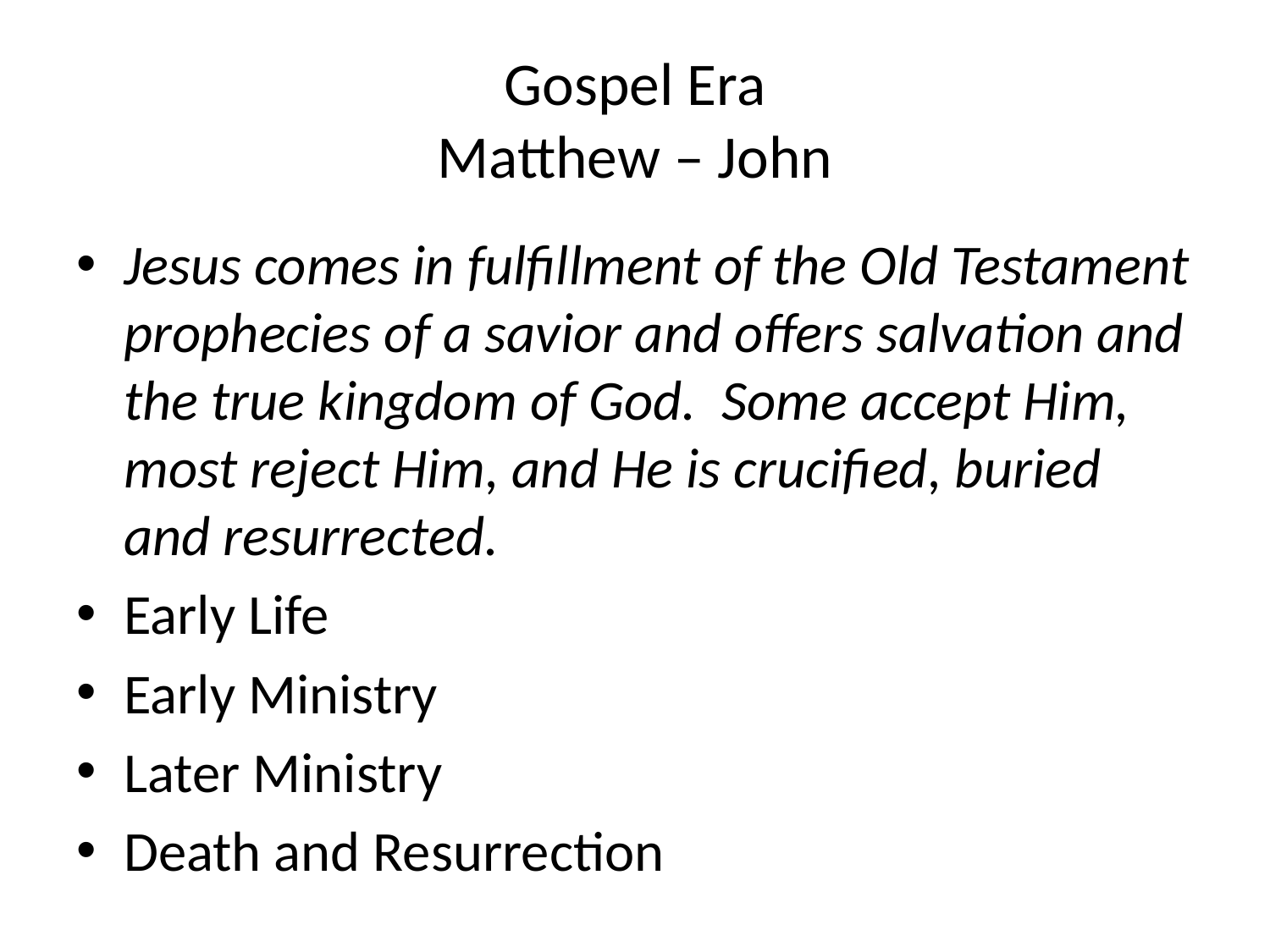

# Gospel Era Matthew – John
Jesus comes in fulfillment of the Old Testament prophecies of a savior and offers salvation and the true kingdom of God.  Some accept Him, most reject Him, and He is crucified, buried and resurrected.
Early Life
Early Ministry
Later Ministry
Death and Resurrection